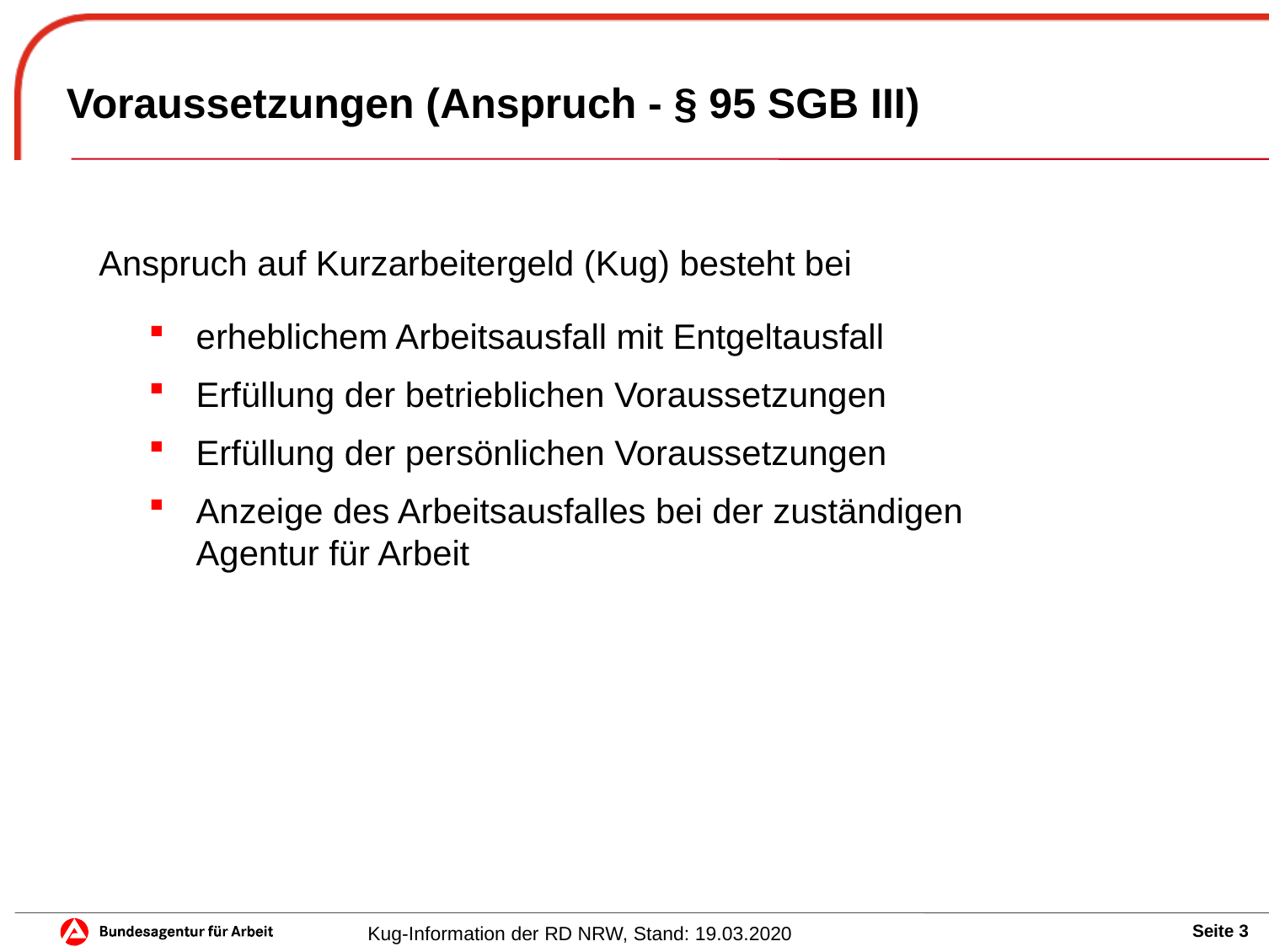

# Voraussetzungen (Anspruch - § 95 SGB III)
Anspruch auf Kurzarbeitergeld (Kug) besteht bei
erheblichem Arbeitsausfall mit Entgeltausfall
Erfüllung der betrieblichen Voraussetzungen
Erfüllung der persönlichen Voraussetzungen
Anzeige des Arbeitsausfalles bei der zuständigen Agentur für Arbeit
Kug-Information der RD NRW, Stand: 19.03.2020